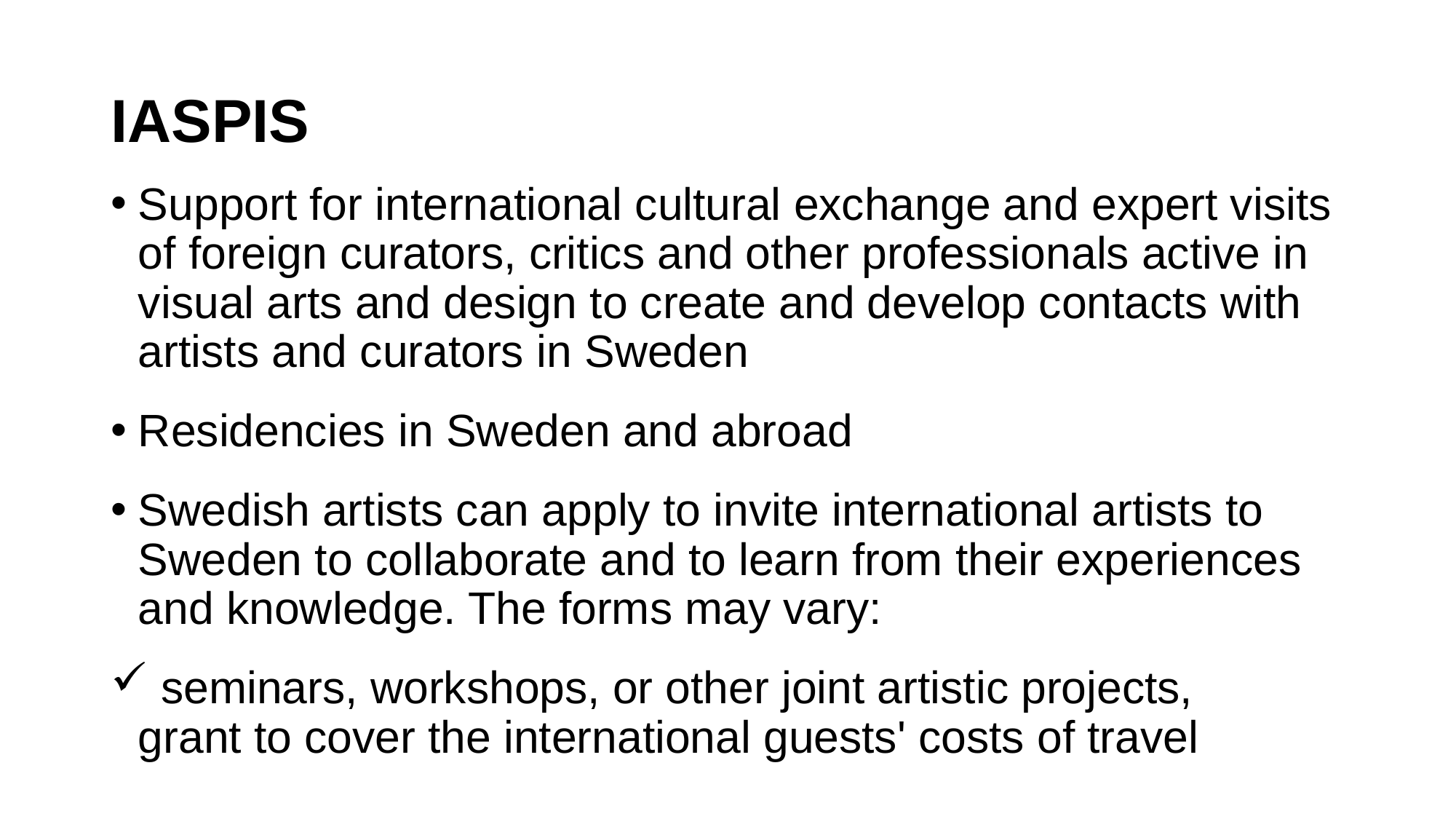

# IASPIS
Support for international cultural exchange and expert visits of foreign curators, critics and other professionals active in visual arts and design to create and develop contacts with artists and curators in Sweden
Residencies in Sweden and abroad
Swedish artists can apply to invite international artists to Sweden to collaborate and to learn from their experiences and knowledge. The forms may vary:
 seminars, workshops, or other joint artistic projects,
grant to cover the international guests' costs of travel